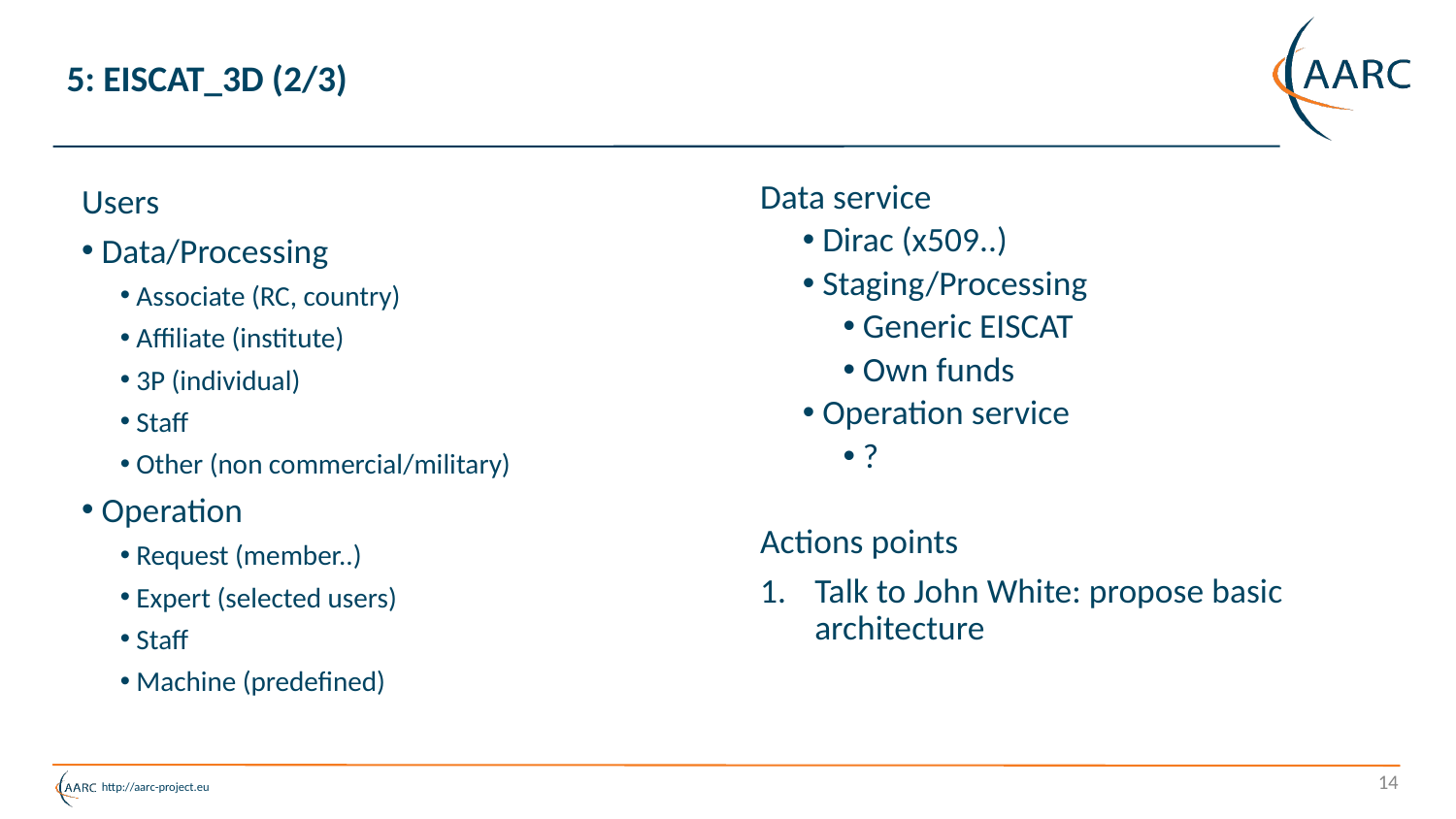

# 5: EISCAT_3D (2/3)
Users
 Data/Processing
 Associate (RC, country)
 Affiliate (institute)
 3P (individual)
 Staff
 Other (non commercial/military)
 Operation
 Request (member..)
 Expert (selected users)
 Staff
 Machine (predefined)
Data service
 Dirac (x509..)
 Staging/Processing
 Generic EISCAT
 Own funds
 Operation service
 ?

Actions points
Talk to John White: propose basic architecture
14